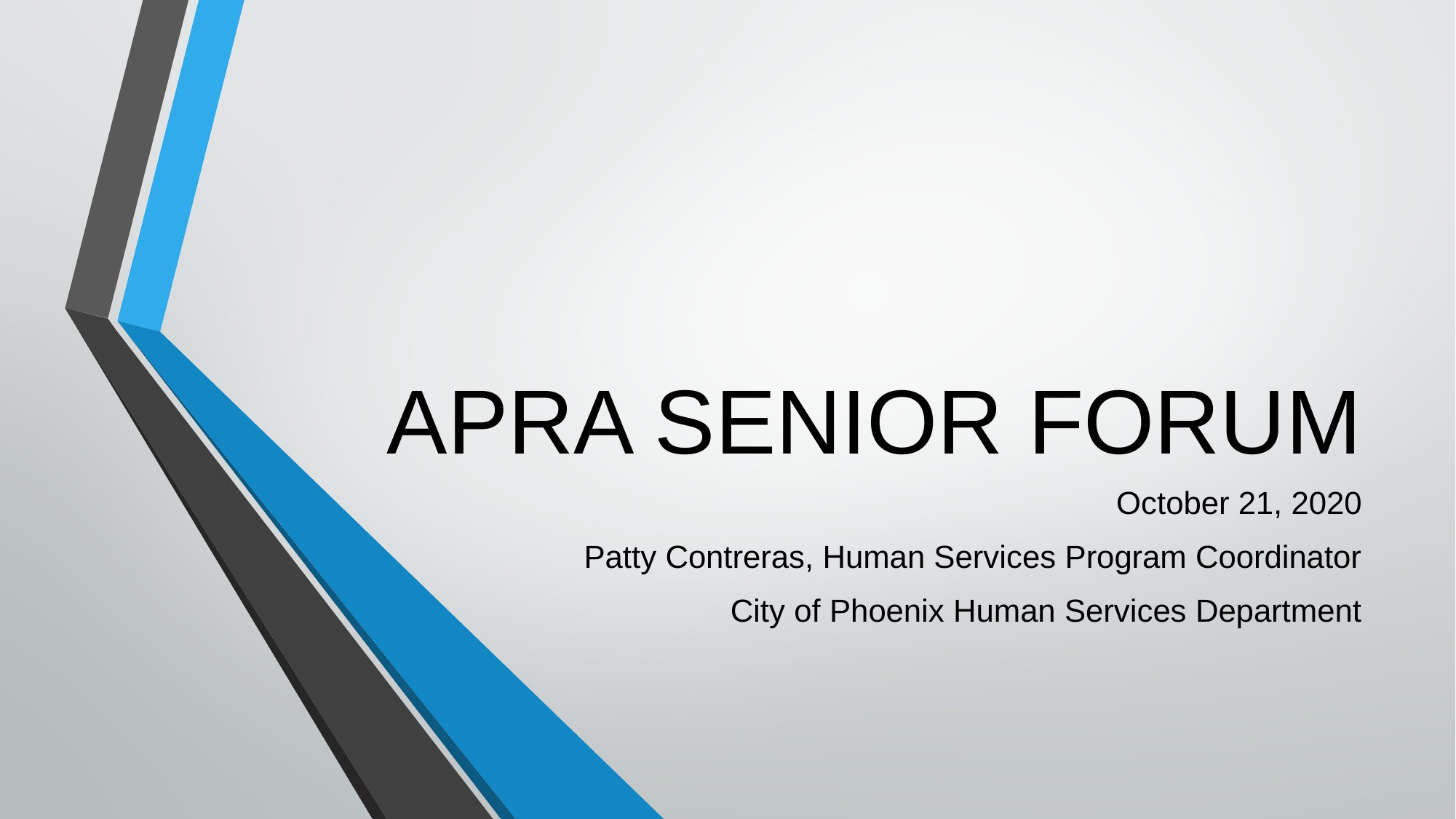

# APRA SENIOR FORUM
October 21, 2020
Patty Contreras, Human Services Program Coordinator
City of Phoenix Human Services Department